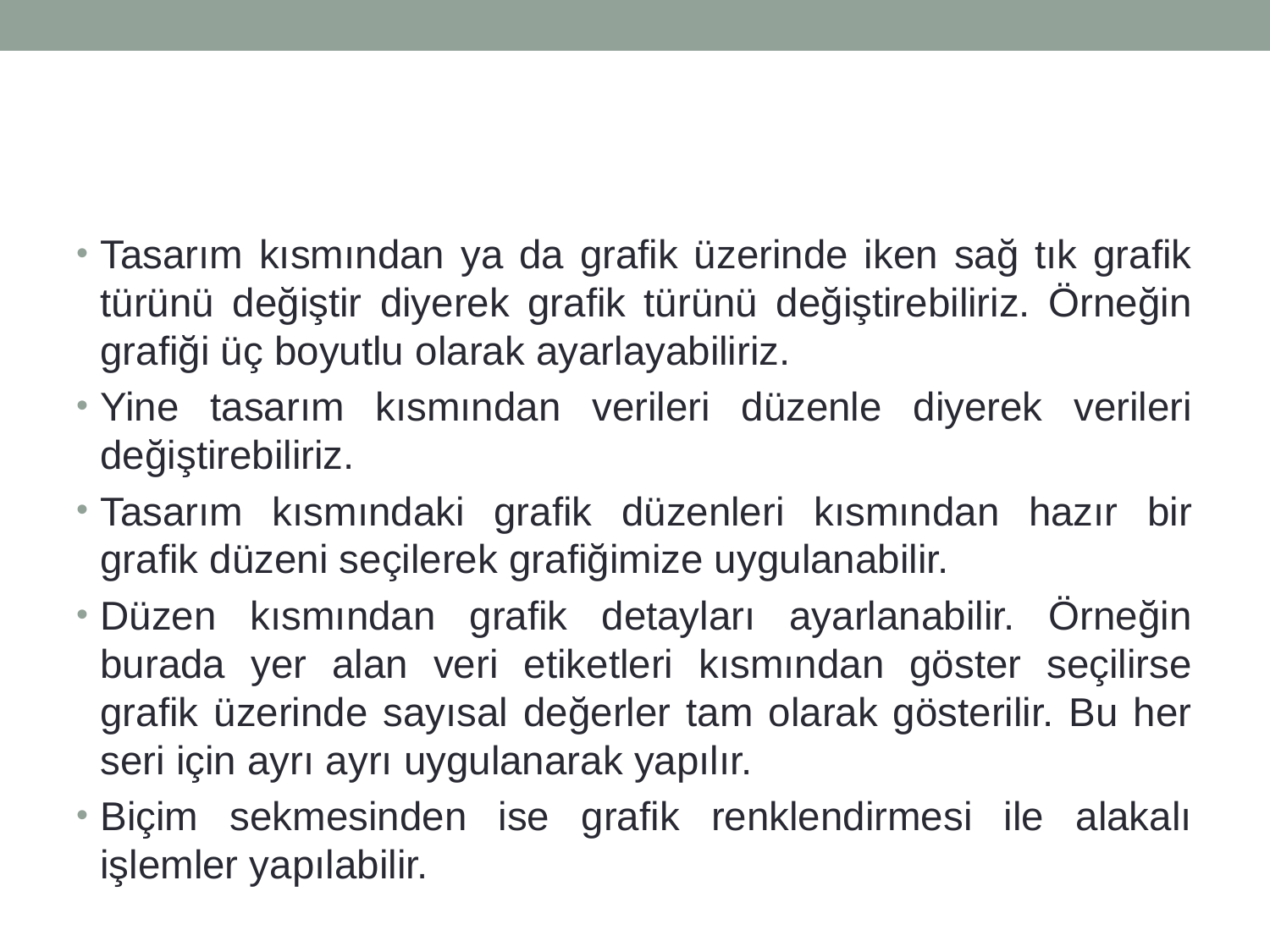

#
Tasarım kısmından ya da grafik üzerinde iken sağ tık grafik türünü değiştir diyerek grafik türünü değiştirebiliriz. Örneğin grafiği üç boyutlu olarak ayarlayabiliriz.
Yine tasarım kısmından verileri düzenle diyerek verileri değiştirebiliriz.
Tasarım kısmındaki grafik düzenleri kısmından hazır bir grafik düzeni seçilerek grafiğimize uygulanabilir.
Düzen kısmından grafik detayları ayarlanabilir. Örneğin burada yer alan veri etiketleri kısmından göster seçilirse grafik üzerinde sayısal değerler tam olarak gösterilir. Bu her seri için ayrı ayrı uygulanarak yapılır.
Biçim sekmesinden ise grafik renklendirmesi ile alakalı işlemler yapılabilir.